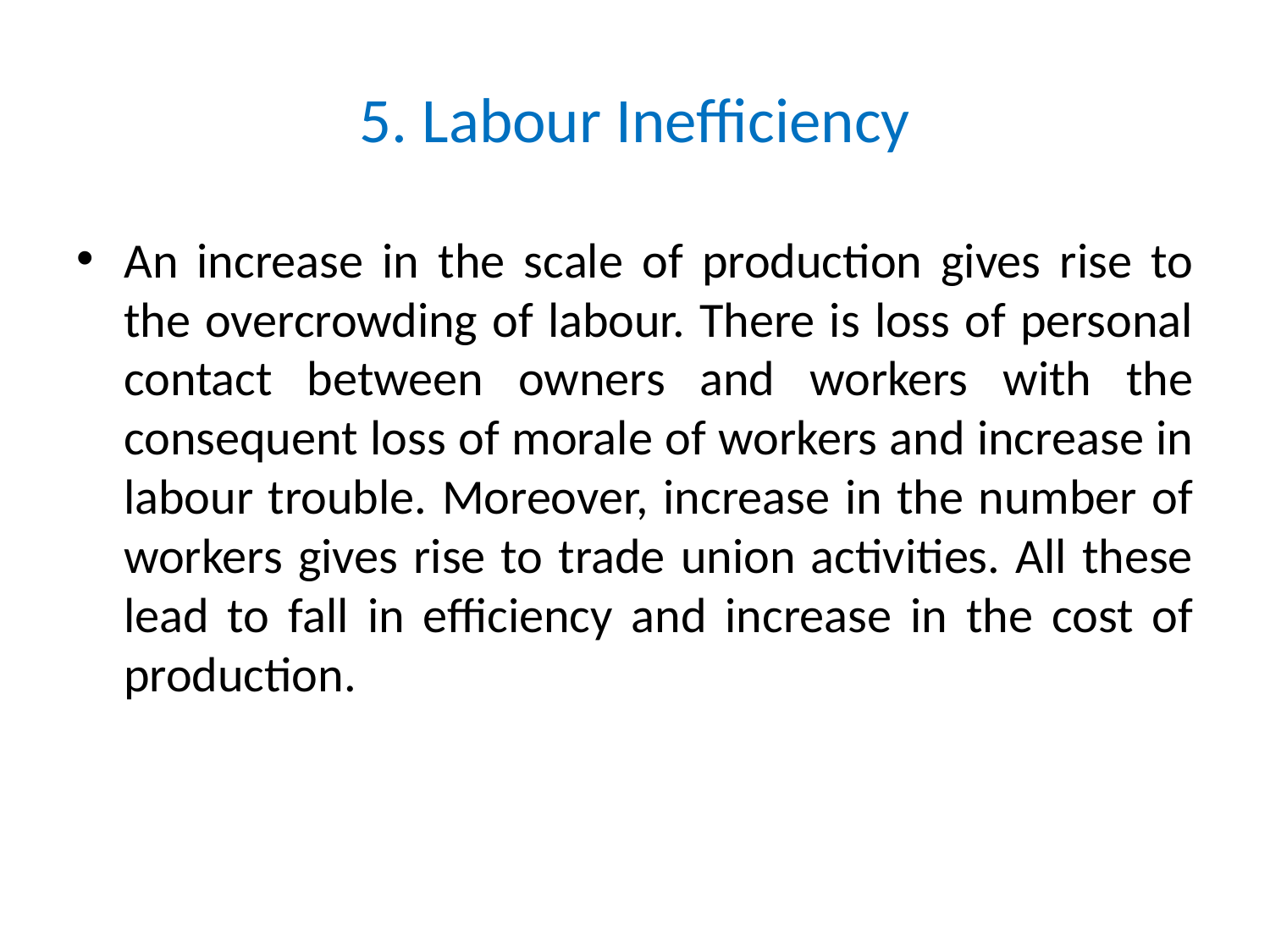

# 5. Labour Inefficiency
An increase in the scale of production gives rise to the overcrowding of labour. There is loss of personal contact between owners and workers with the consequent loss of morale of workers and increase in labour trouble. Moreover, increase in the number of workers gives rise to trade union activities. All these lead to fall in efficiency and increase in the cost of production.